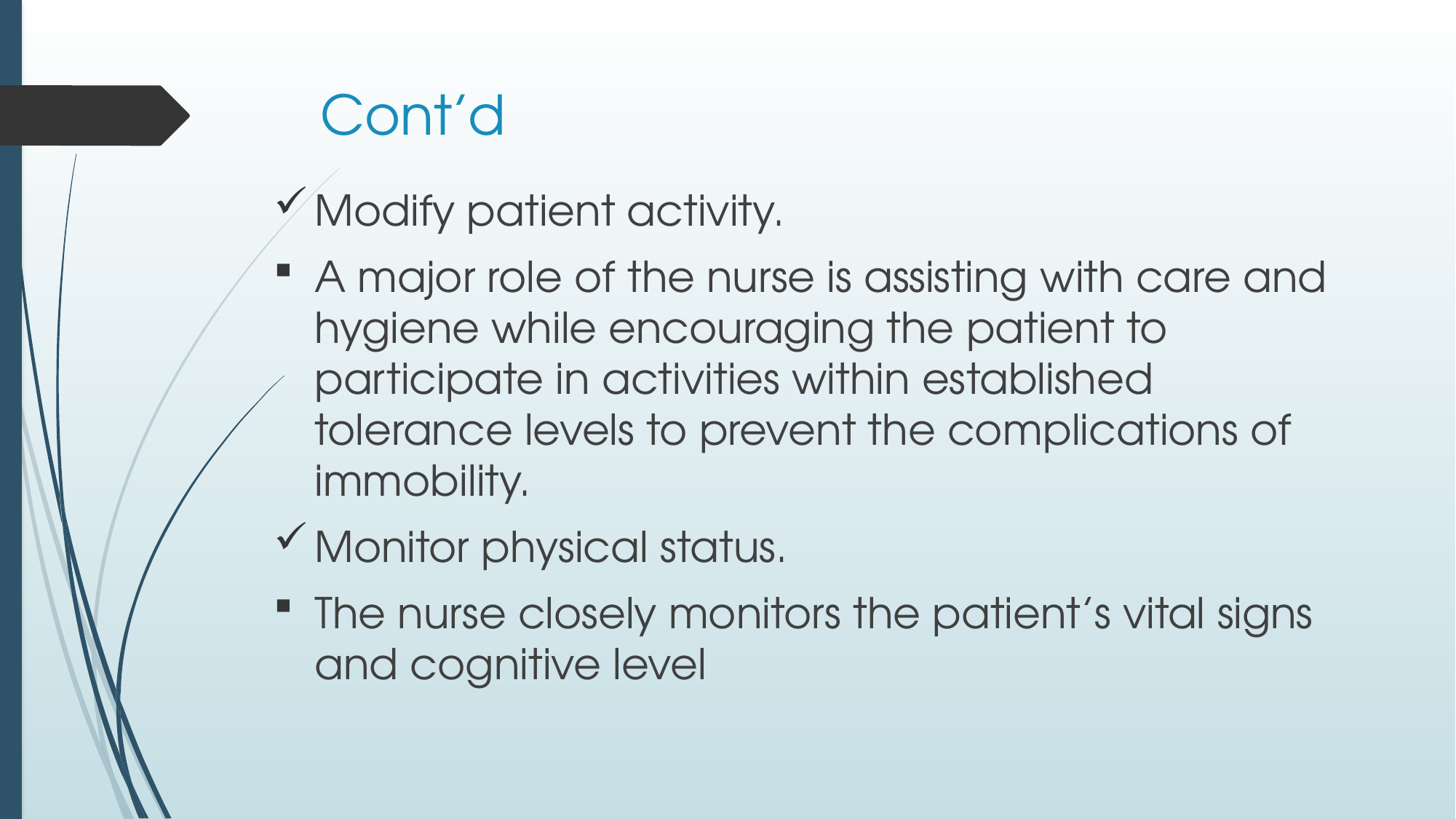

# Cont’d
Modify patient activity.
A major role of the nurse is assisting with care and hygiene while encouraging the patient to participate in activities within established tolerance levels to prevent the complications of immobility.
Monitor physical status.
The nurse closely monitors the patient’s vital signs and cognitive level